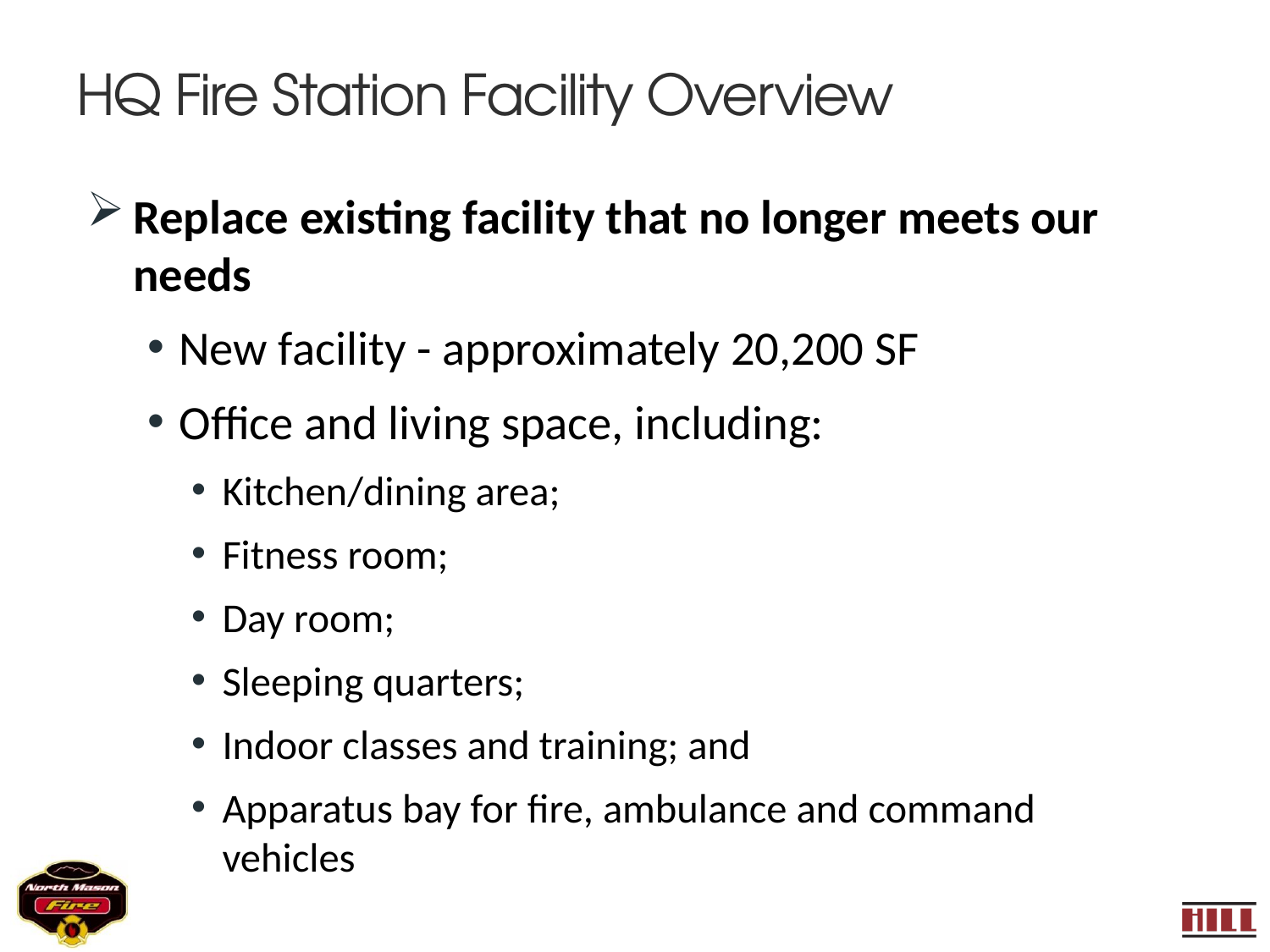

# HQ Fire Station Facility Overview
Replace existing facility that no longer meets our needs
New facility - approximately 20,200 SF
Office and living space, including:
Kitchen/dining area;
Fitness room;
Day room;
Sleeping quarters;
Indoor classes and training; and
Apparatus bay for fire, ambulance and command vehicles